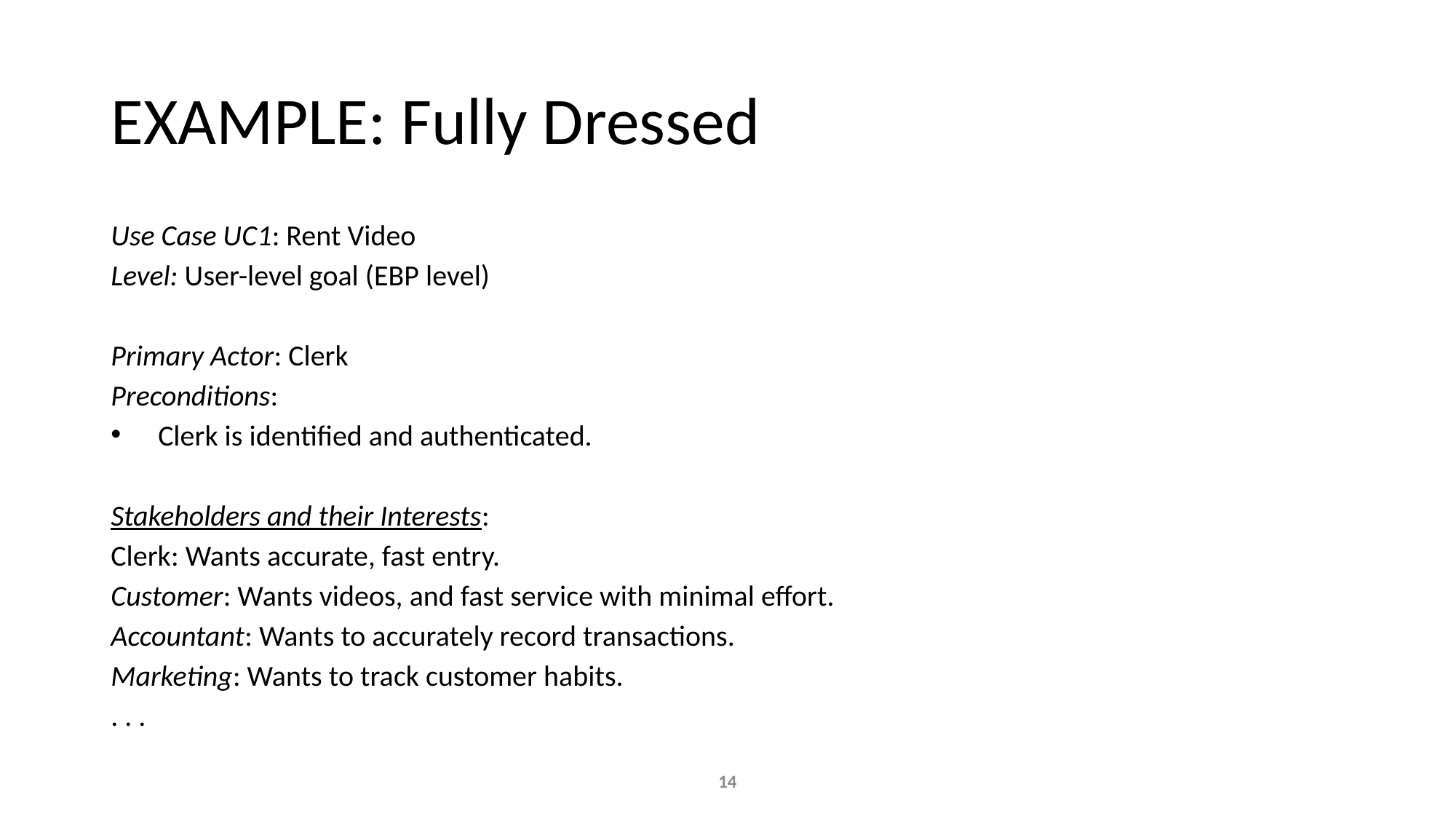

# EXAMPLE: Fully Dressed
Use Case UC1: Rent Video
Level: User-level goal (EBP level)

Primary Actor: Clerk
Preconditions:
Clerk is identified and authenticated.

Stakeholders and their Interests:
Clerk: Wants accurate, fast entry.
Customer: Wants videos, and fast service with minimal effort.
Accountant: Wants to accurately record transactions.
Marketing: Wants to track customer habits.
. . .
14